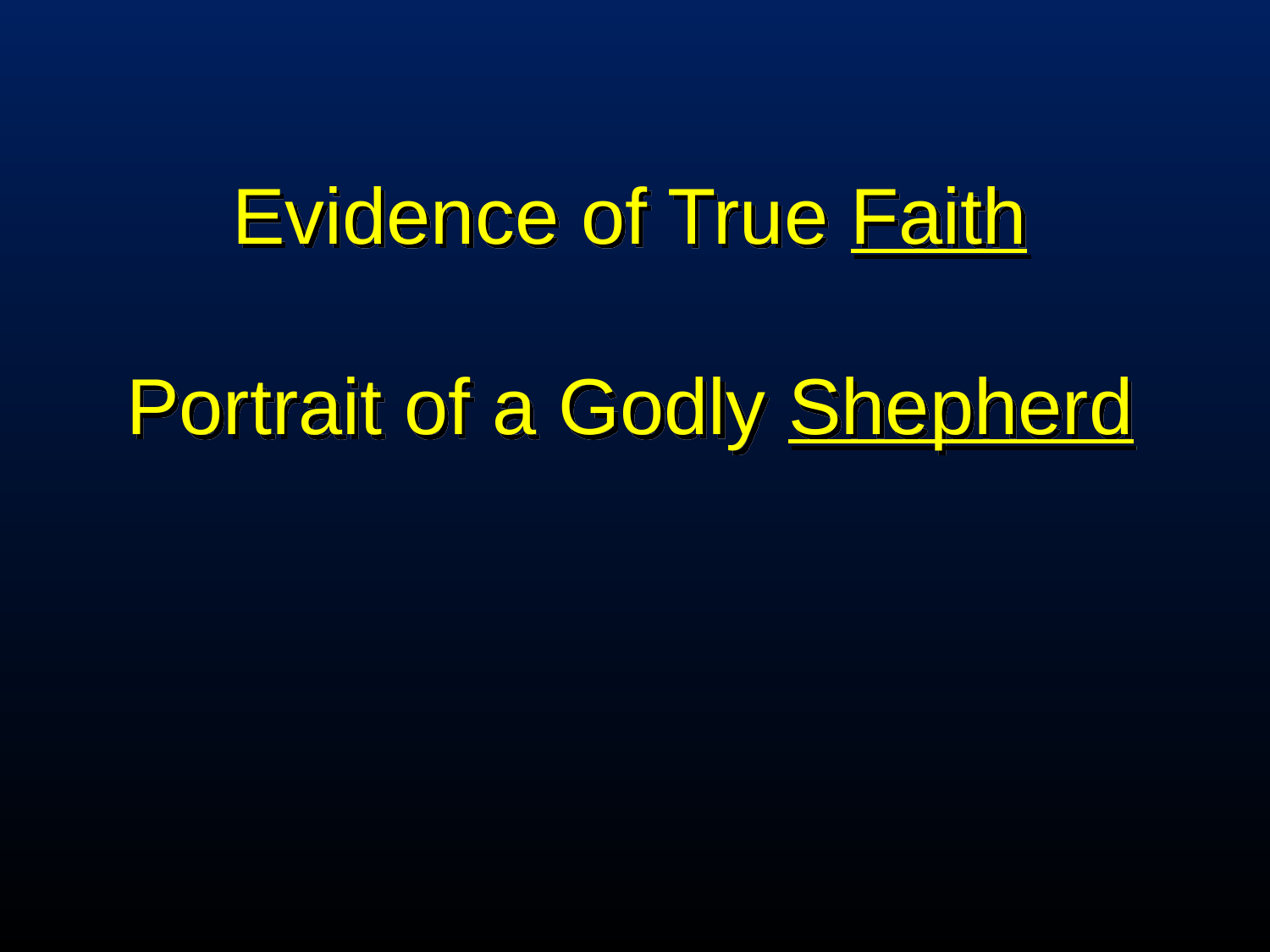

Evidence of True Faith

Portrait of a Godly Shepherd